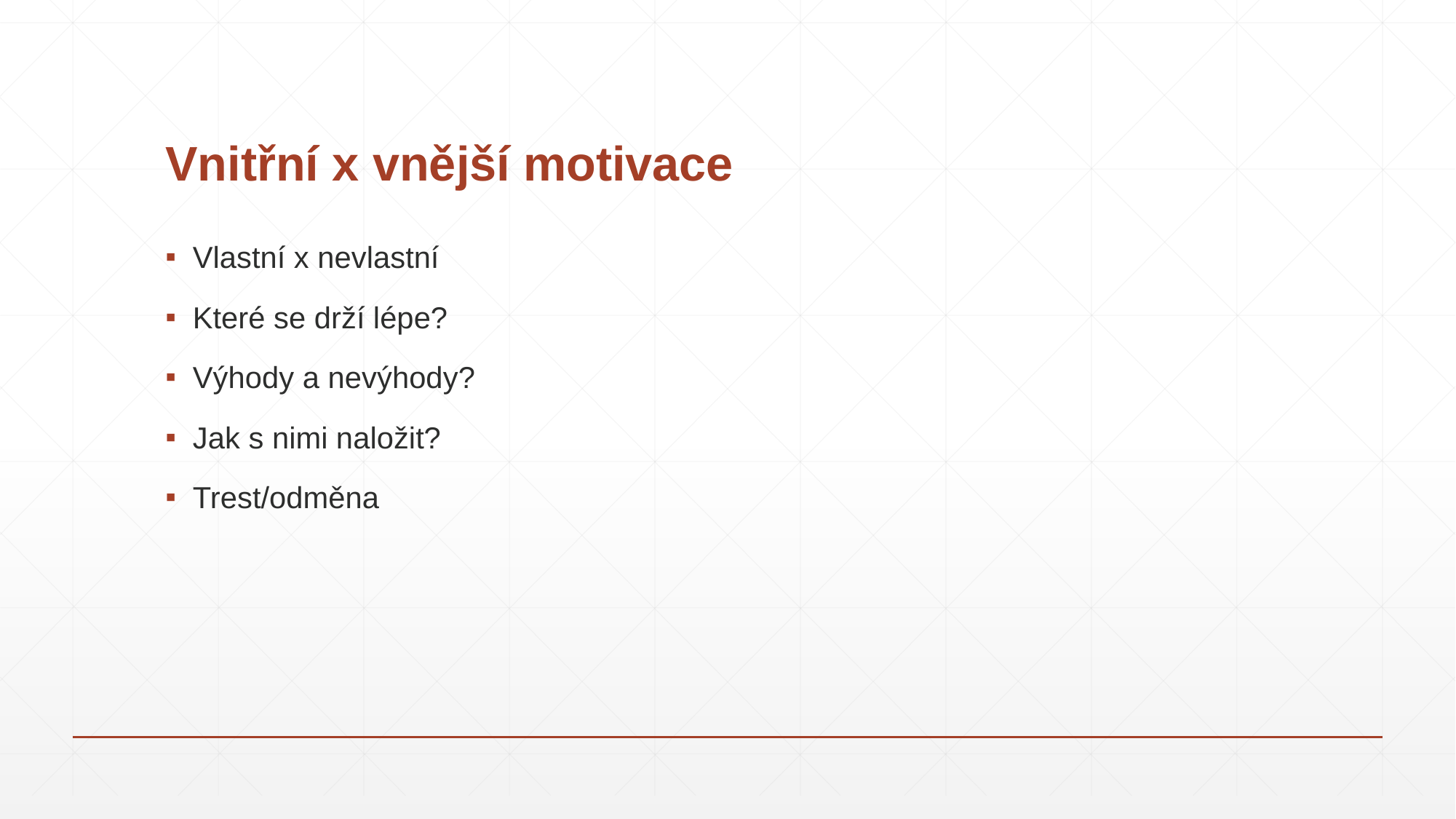

# Vnitřní x vnější motivace
Vlastní x nevlastní
Které se drží lépe?
Výhody a nevýhody?
Jak s nimi naložit?
Trest/odměna